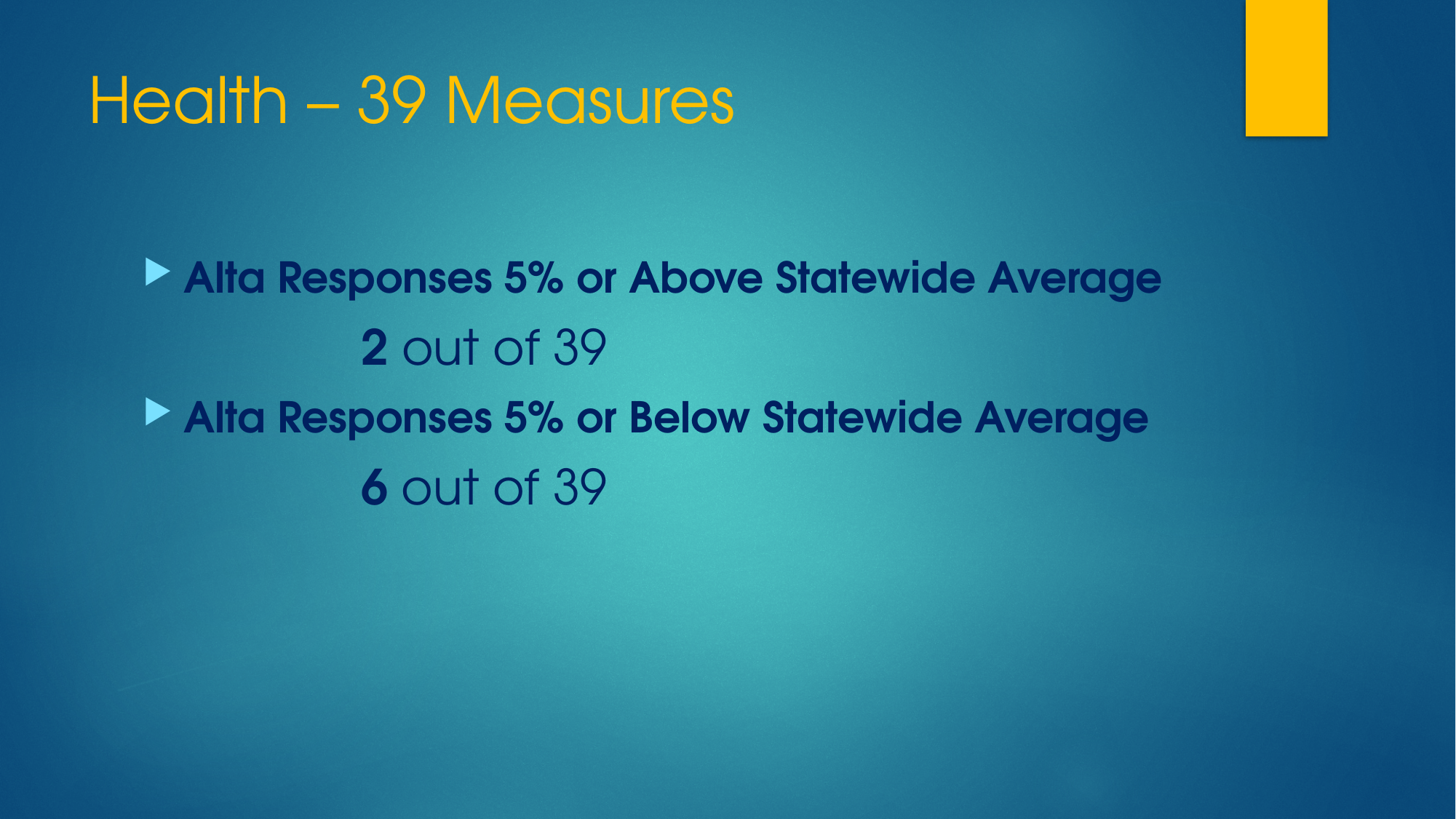

# Health – 39 Measures
Alta Responses 5% or Above Statewide Average
		2 out of 39
Alta Responses 5% or Below Statewide Average
		6 out of 39